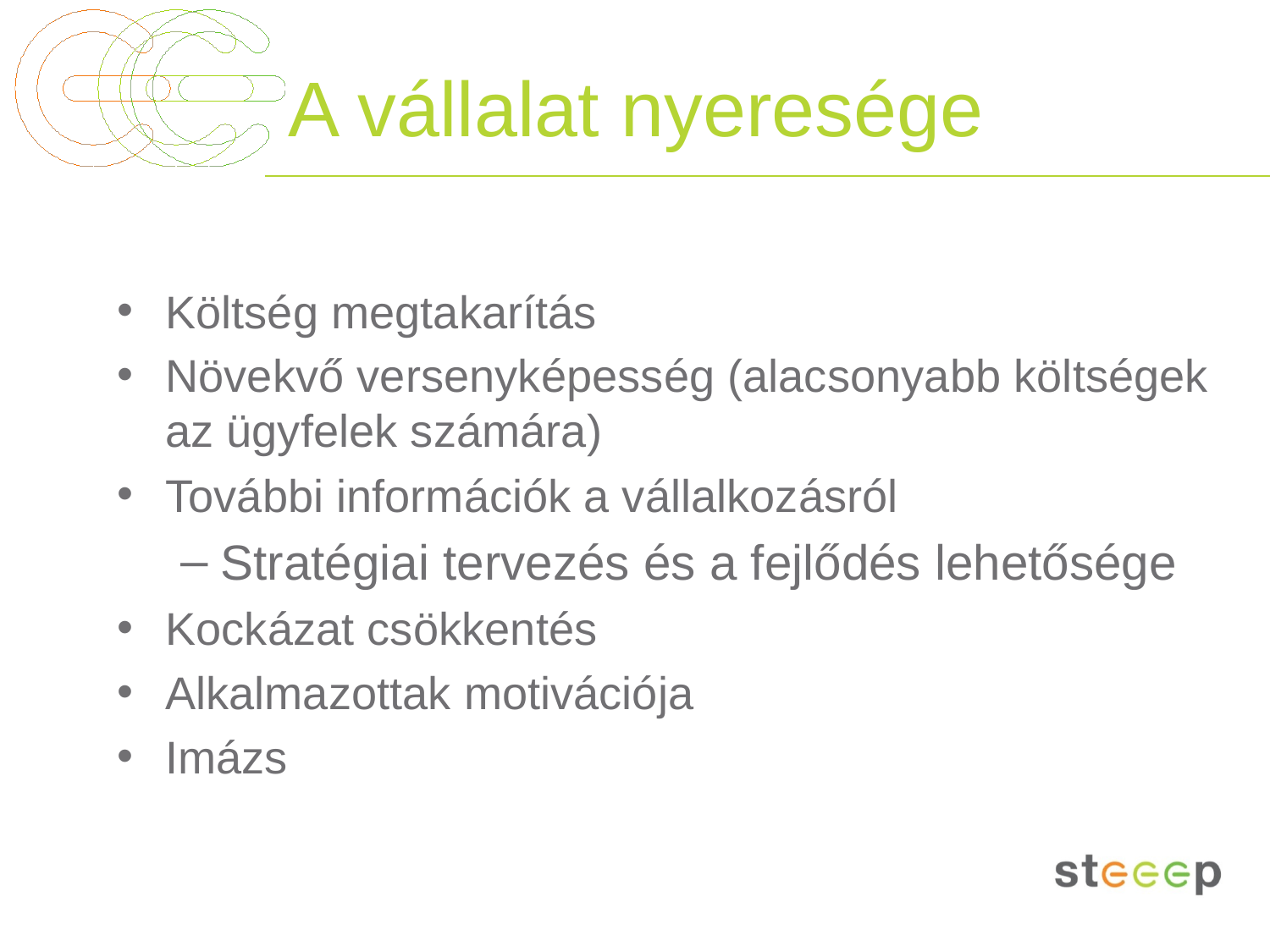

# A vállalat nyeresége
Költség megtakarítás
Növekvő versenyképesség (alacsonyabb költségek az ügyfelek számára)
További információk a vállalkozásról
Stratégiai tervezés és a fejlődés lehetősége
Kockázat csökkentés
Alkalmazottak motivációja
Imázs